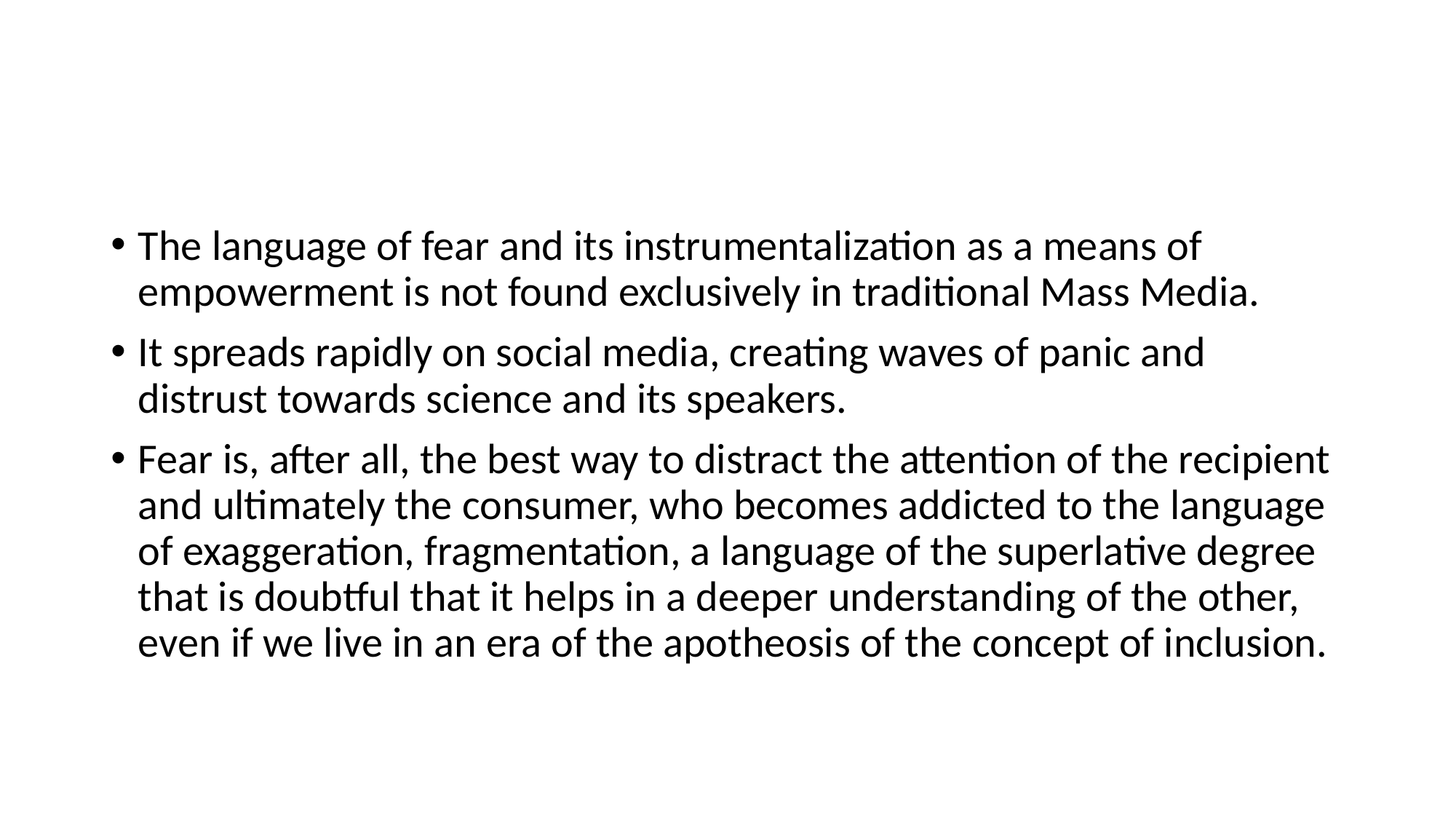

#
The language of fear and its instrumentalization as a means of empowerment is not found exclusively in traditional Mass Media.
It spreads rapidly on social media, creating waves of panic and distrust towards science and its speakers.
Fear is, after all, the best way to distract the attention of the recipient and ultimately the consumer, who becomes addicted to the language of exaggeration, fragmentation, a language of the superlative degree that is doubtful that it helps in a deeper understanding of the other, even if we live in an era of the apotheosis of the concept of inclusion.